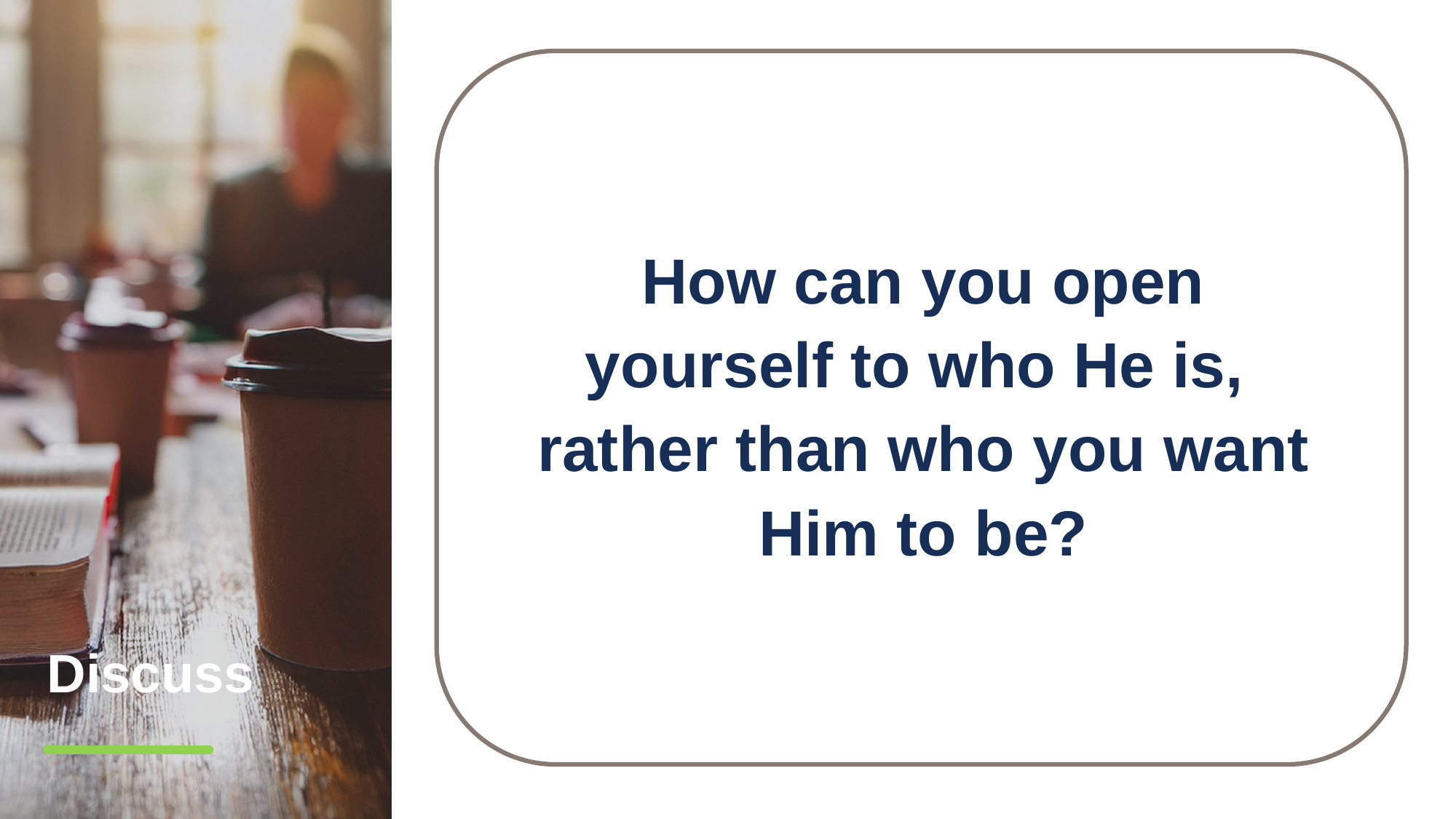

How can you open
yourself to who He is,
rather than who you want Him to be?
# Discuss